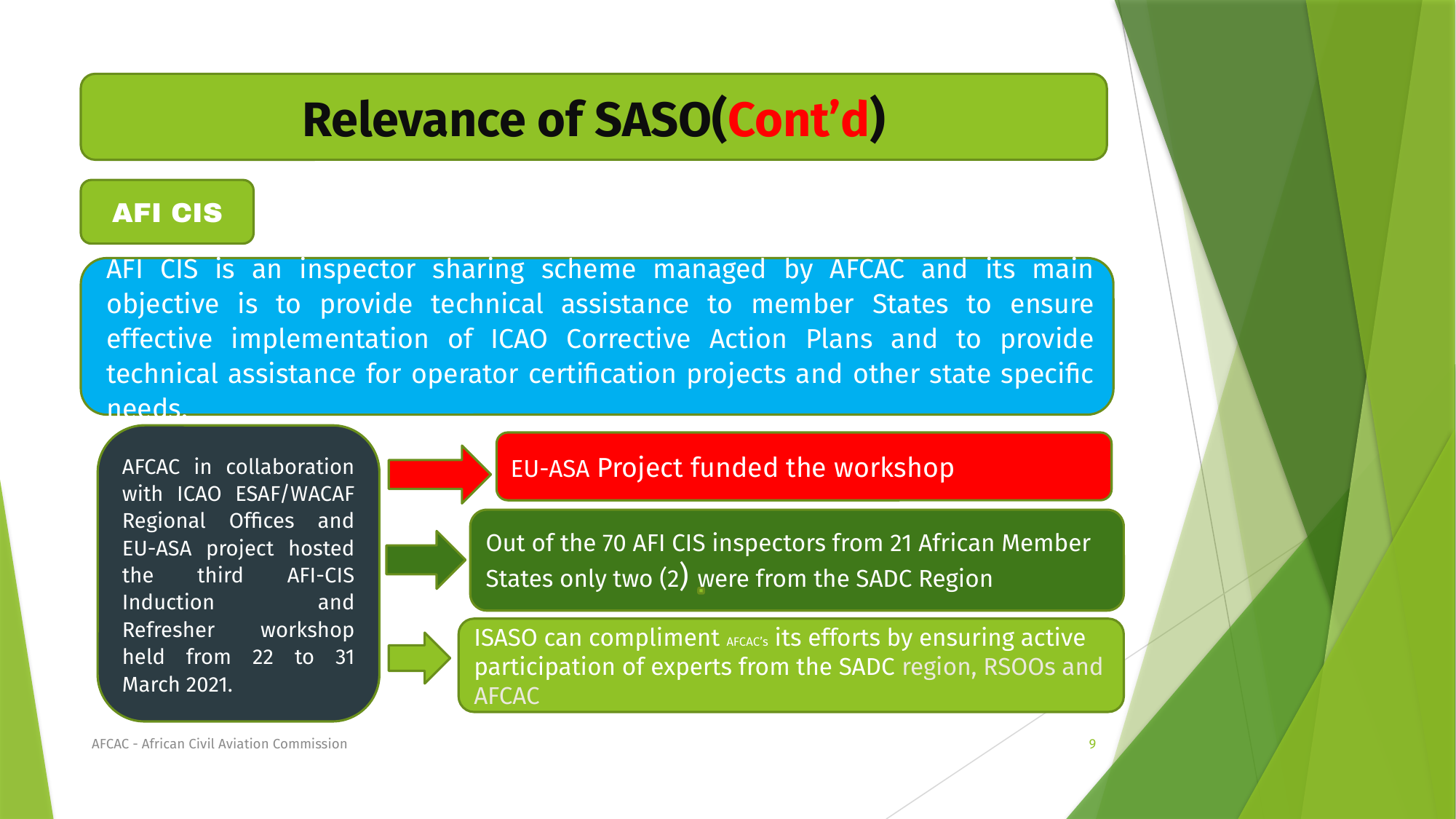

#
Relevance of SASO(Cont’d)
AFI CIS
AFI CIS is an inspector sharing scheme managed by AFCAC and its main objective is to provide technical assistance to member States to ensure effective implementation of ICAO Corrective Action Plans and to provide technical assistance for operator certification projects and other state specific needs.

AFCAC in collaboration with ICAO ESAF/WACAF Regional Offices and EU-ASA project hosted the third AFI-CIS Induction and Refresher workshop held from 22 to 31 March 2021.
EU-ASA Project funded the workshop

Out of the 70 AFI CIS inspectors from 21 African Member States only two (2) were from the SADC Region

ISASO can compliment AFCAC’s its efforts by ensuring active participation of experts from the SADC region, RSOOs and AFCAC

AFCAC - African Civil Aviation Commission
9